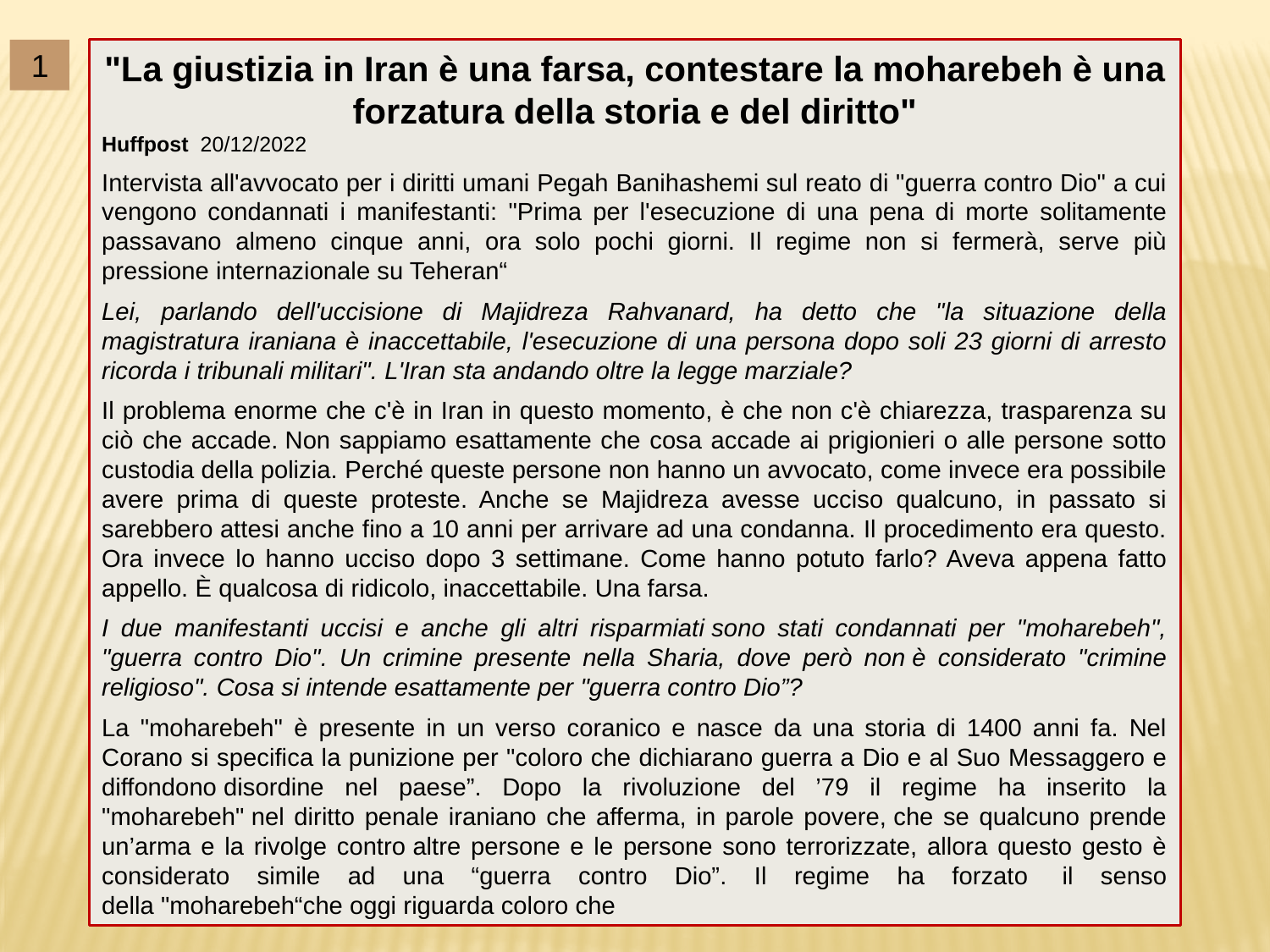

1
"La giustizia in Iran è una farsa, contestare la moharebeh è una forzatura della storia e del diritto"
Huffpost  20/12/2022
Intervista all'avvocato per i diritti umani Pegah Banihashemi sul reato di "guerra contro Dio" a cui vengono condannati i manifestanti: "Prima per l'esecuzione di una pena di morte solitamente passavano almeno cinque anni, ora solo pochi giorni. Il regime non si fermerà, serve più pressione internazionale su Teheran“
Lei, parlando dell'uccisione di Majidreza Rahvanard, ha detto che "la situazione della magistratura iraniana è inaccettabile, l'esecuzione di una persona dopo soli 23 giorni di arresto ricorda i tribunali militari". L'Iran sta andando oltre la legge marziale?
Il problema enorme che c'è in Iran in questo momento, è che non c'è chiarezza, trasparenza su ciò che accade. Non sappiamo esattamente che cosa accade ai prigionieri o alle persone sotto custodia della polizia. Perché queste persone non hanno un avvocato, come invece era possibile avere prima di queste proteste. Anche se Majidreza avesse ucciso qualcuno, in passato si sarebbero attesi anche fino a 10 anni per arrivare ad una condanna. Il procedimento era questo. Ora invece lo hanno ucciso dopo 3 settimane. Come hanno potuto farlo? Aveva appena fatto appello. È qualcosa di ridicolo, inaccettabile. Una farsa.
I due manifestanti uccisi e anche gli altri risparmiati sono stati condannati per "moharebeh", "guerra contro Dio". Un crimine presente nella Sharia, dove però non è considerato "crimine religioso". Cosa si intende esattamente per "guerra contro Dio”?
La "moharebeh" è presente in un verso coranico e nasce da una storia di 1400 anni fa. Nel Corano si specifica la punizione per "coloro che dichiarano guerra a Dio e al Suo Messaggero e diffondono disordine nel paese”. Dopo la rivoluzione del ’79 il regime ha inserito la "moharebeh" nel diritto penale iraniano che afferma, in parole povere, che se qualcuno prende un’arma e la rivolge contro altre persone e le persone sono terrorizzate, allora questo gesto è considerato simile ad una “guerra contro Dio”. Il regime ha forzato  il senso della "moharebeh“che oggi riguarda coloro che